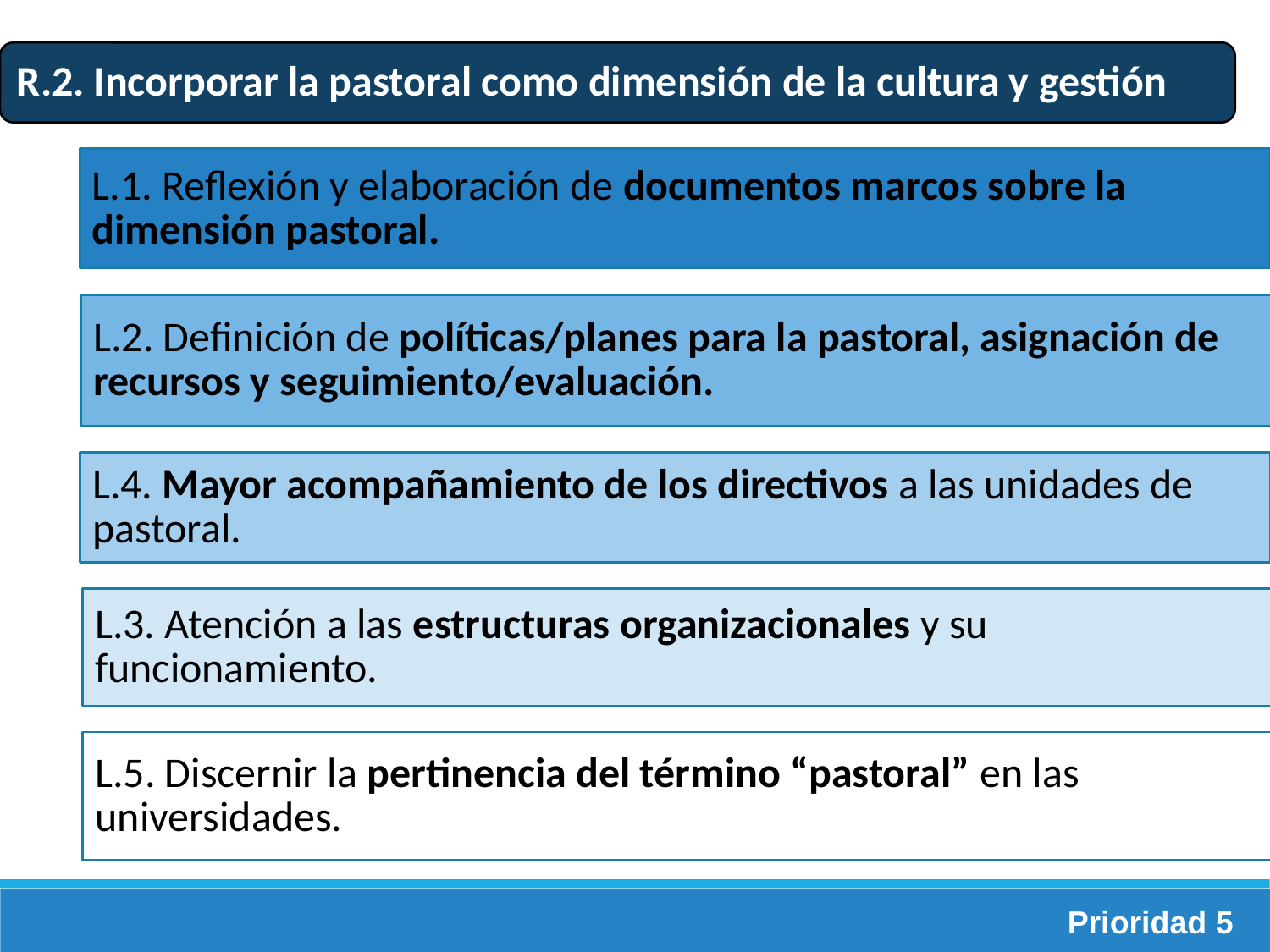

R.2. Incorporar la pastoral como dimensión de la cultura y gestión
L.1. Reflexión y elaboración de documentos marcos sobre la dimensión pastoral.

L.2. Definición de políticas/planes para la pastoral, asignación de recursos y seguimiento/evaluación.

L.4. Mayor acompañamiento de los directivos a las unidades de pastoral.

L.3. Atención a las estructuras organizacionales y su funcionamiento.

L.5. Discernir la pertinencia del término “pastoral” en las universidades.

Prioridad 5